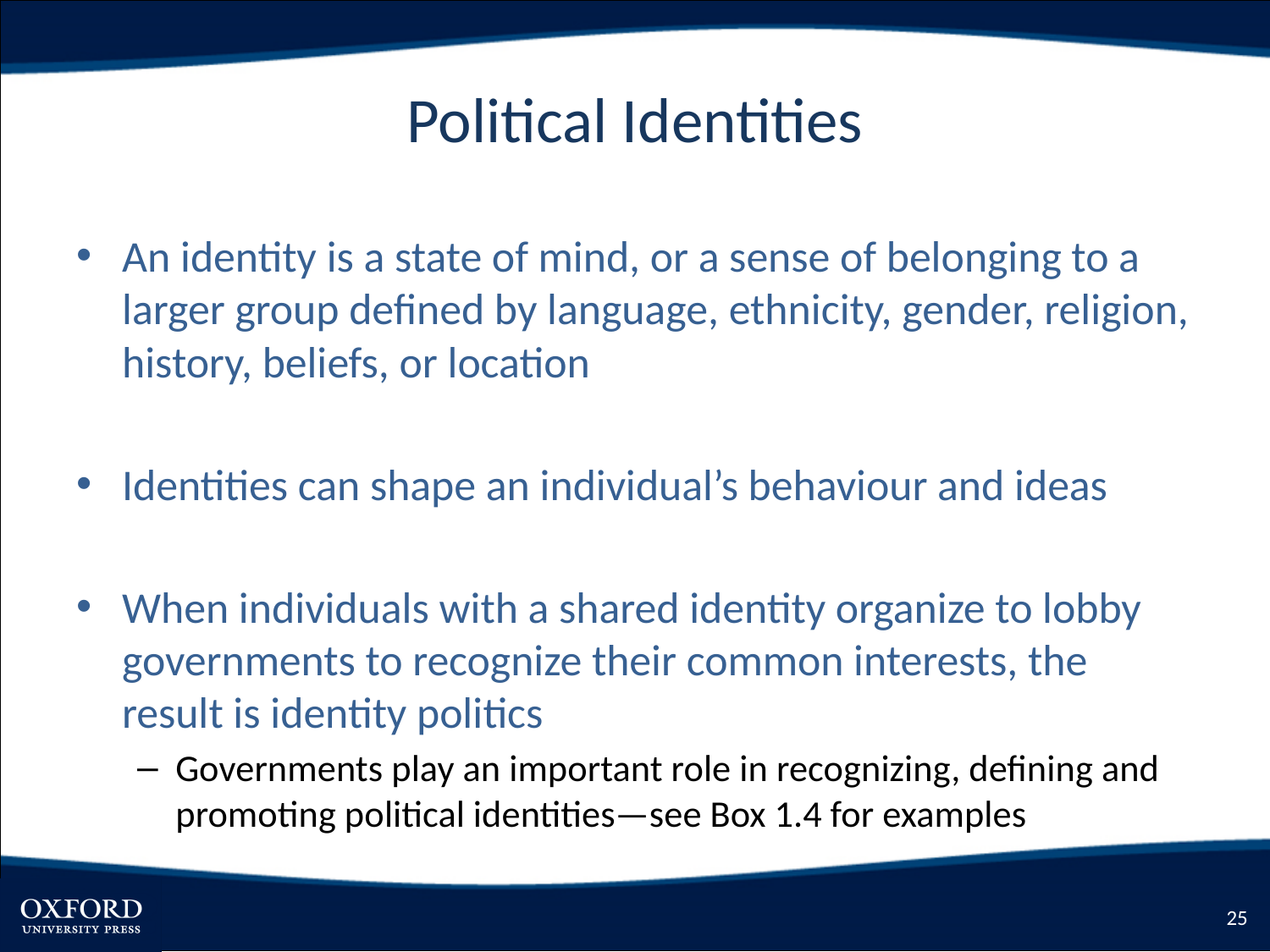

# Political Identities
An identity is a state of mind, or a sense of belonging to a larger group defined by language, ethnicity, gender, religion, history, beliefs, or location

Identities can shape an individual’s behaviour and ideas

When individuals with a shared identity organize to lobby governments to recognize their common interests, the result is identity politics
Governments play an important role in recognizing, defining and promoting political identities—see Box 1.4 for examples